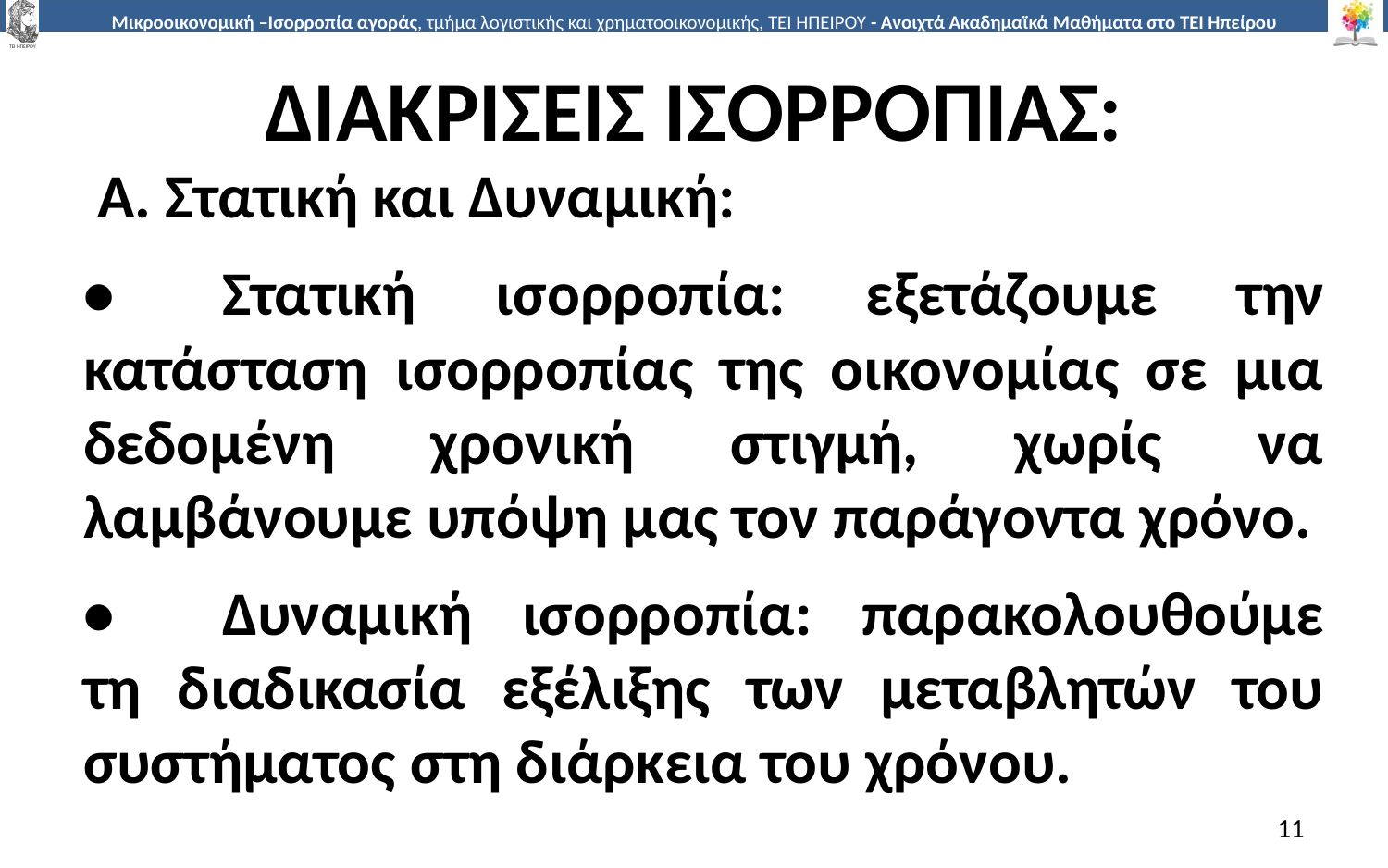

# ΔΙΑΚΡΙΣΕΙΣ ΙΣΟΡΡΟΠΙΑΣ:
 Α. Στατική και Δυναµική:
•	Στατική ισορροπία: εξετάζουµε την κατάσταση ισορροπίας της οικονοµίας σε µια δεδοµένη χρονική στιγµή, χωρίς να λαµβάνουµε υπόψη µας τον παράγοντα χρόνο.
•	Δυναµική ισορροπία: παρακολουθούµε τη διαδικασία εξέλιξης των µεταβλητών του συστήµατος στη διάρκεια του χρόνου.

11